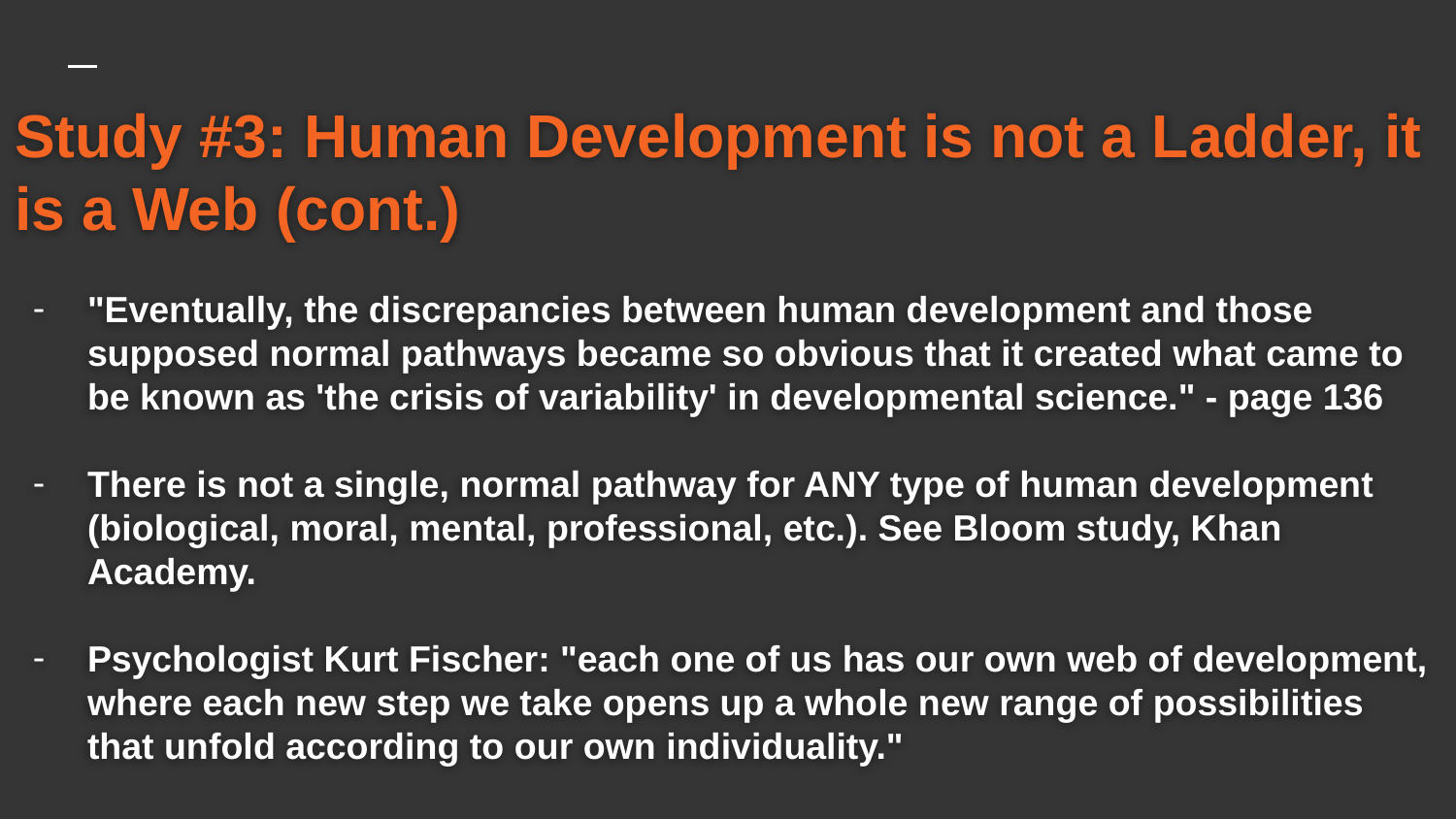

# Study #3: Human Development is not a Ladder, it is a Web (cont.)

"Eventually, the discrepancies between human development and those supposed normal pathways became so obvious that it created what came to be known as 'the crisis of variability' in developmental science." - page 136

There is not a single, normal pathway for ANY type of human development (biological, moral, mental, professional, etc.). See Bloom study, Khan Academy.

Psychologist Kurt Fischer: "each one of us has our own web of development, where each new step we take opens up a whole new range of possibilities that unfold according to our own individuality."